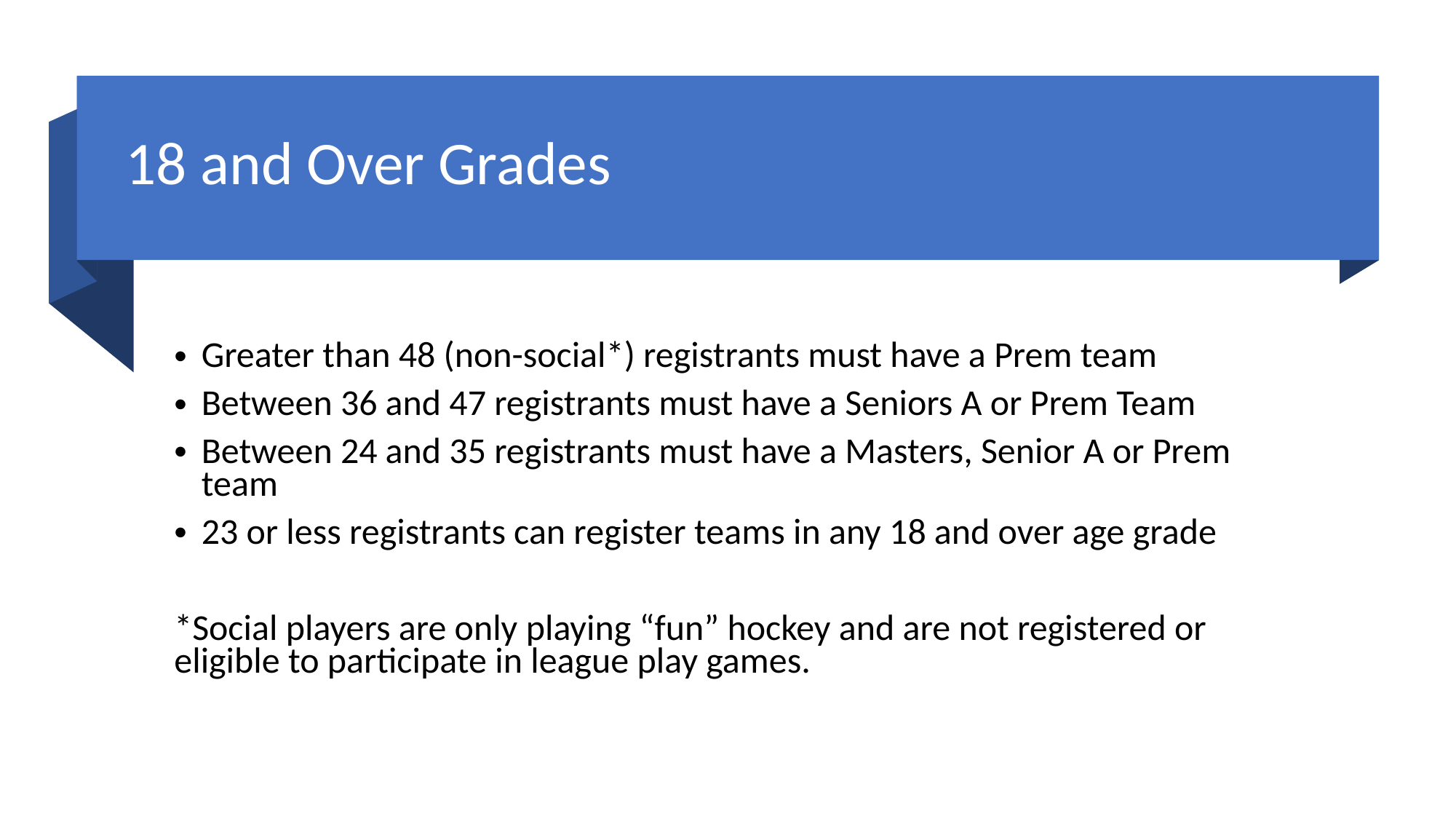

# 18 and Over Grades

Greater than 48 (non-social*) registrants must have a Prem team
Between 36 and 47 registrants must have a Seniors A or Prem Team
Between 24 and 35 registrants must have a Masters, Senior A or Prem team
23 or less registrants can register teams in any 18 and over age grade

*Social players are only playing “fun” hockey and are not registered or eligible to participate in league play games.